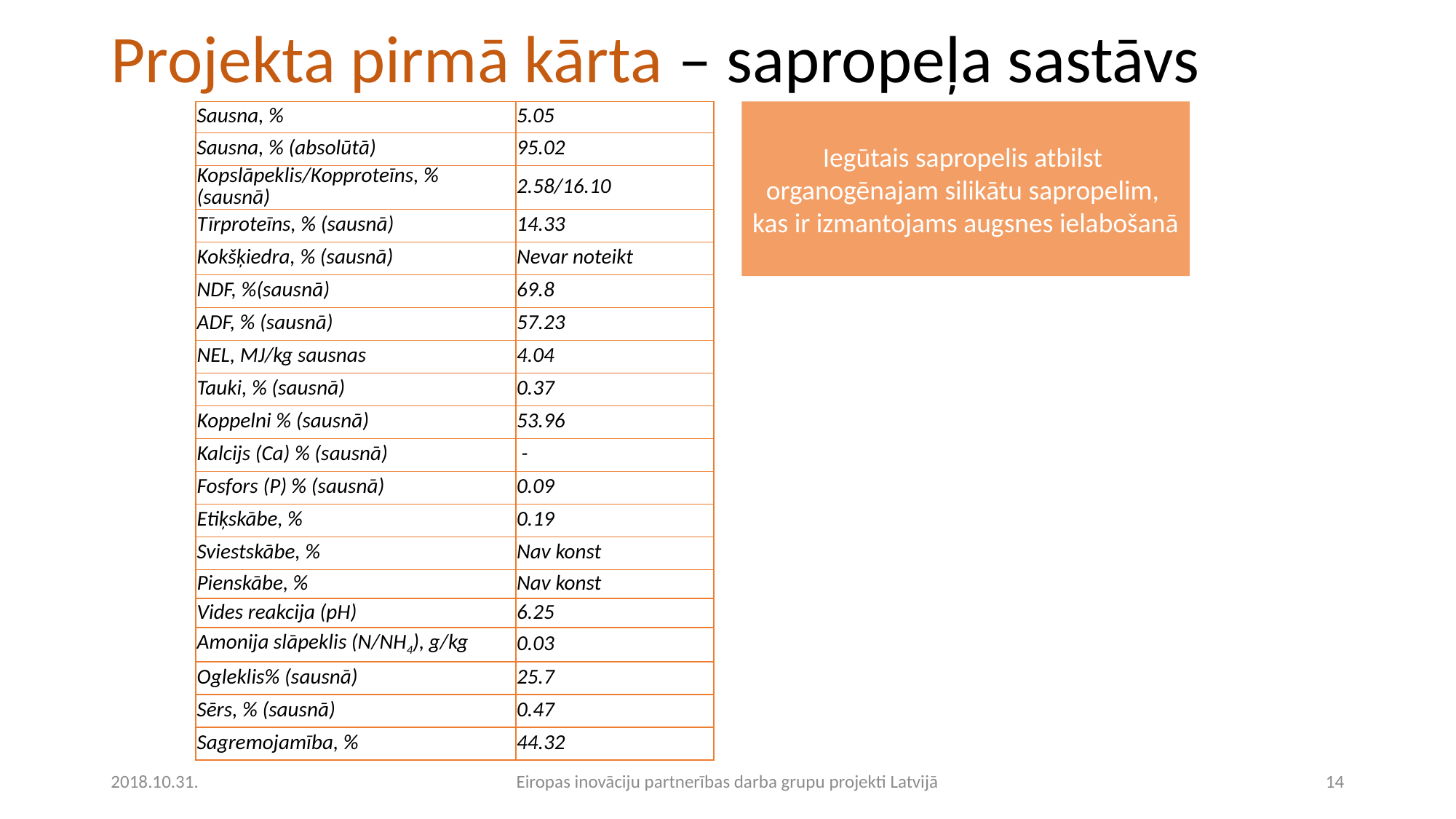

# Projekta pirmā kārta – sapropeļa sastāvs
| Sausna, % | 5.05 |
| --- | --- |
| Sausna, % (absolūtā) | 95.02 |
| Kopslāpeklis/Kopproteīns, % (sausnā) | 2.58/16.10 |
| Tīrproteīns, % (sausnā) | 14.33 |
| Kokšķiedra, % (sausnā) | Nevar noteikt |
| NDF, %(sausnā) | 69.8 |
| ADF, % (sausnā) | 57.23 |
| NEL, MJ/kg sausnas | 4.04 |
| Tauki, % (sausnā) | 0.37 |
| Koppelni % (sausnā) | 53.96 |
| Kalcijs (Ca) % (sausnā) | - |
| Fosfors (P) % (sausnā) | 0.09 |
| Etiķskābe, % | 0.19 |
| Sviestskābe, % | Nav konst |
| Pienskābe, % | Nav konst |
| Vides reakcija (pH) | 6.25 |
| Amonija slāpeklis (N/NH4), g/kg | 0.03 |
| Ogleklis% (sausnā) | 25.7 |
| Sērs, % (sausnā) | 0.47 |
| Sagremojamība, % | 44.32 |

Iegūtais sapropelis atbilst
organogēnajam silikātu sapropelim,
kas ir izmantojams augsnes ielabošanā

2018.10.31.
Eiropas inovāciju partnerības darba grupu projekti Latvijā
14